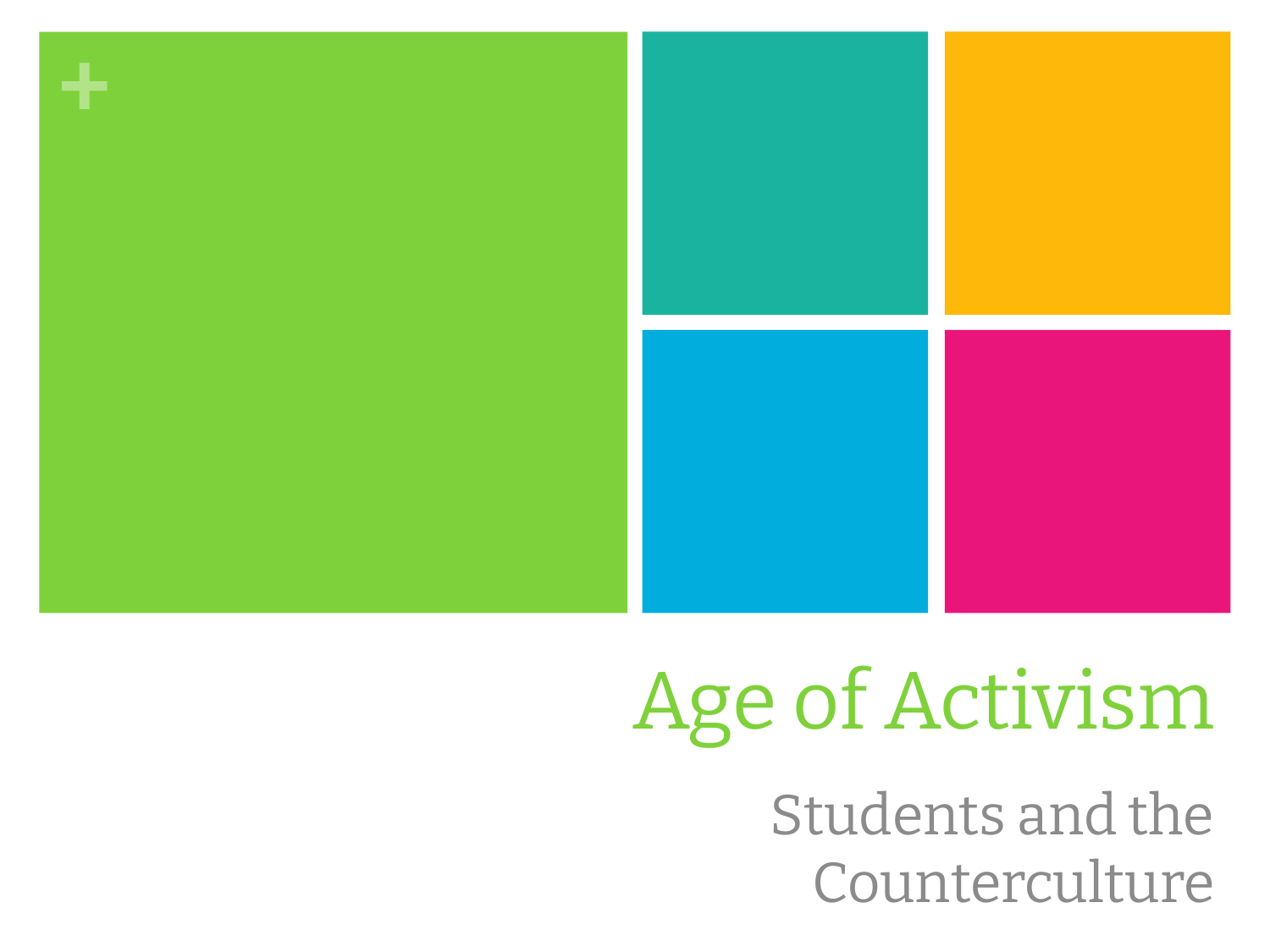

# Age of Activism
Students and the Counterculture